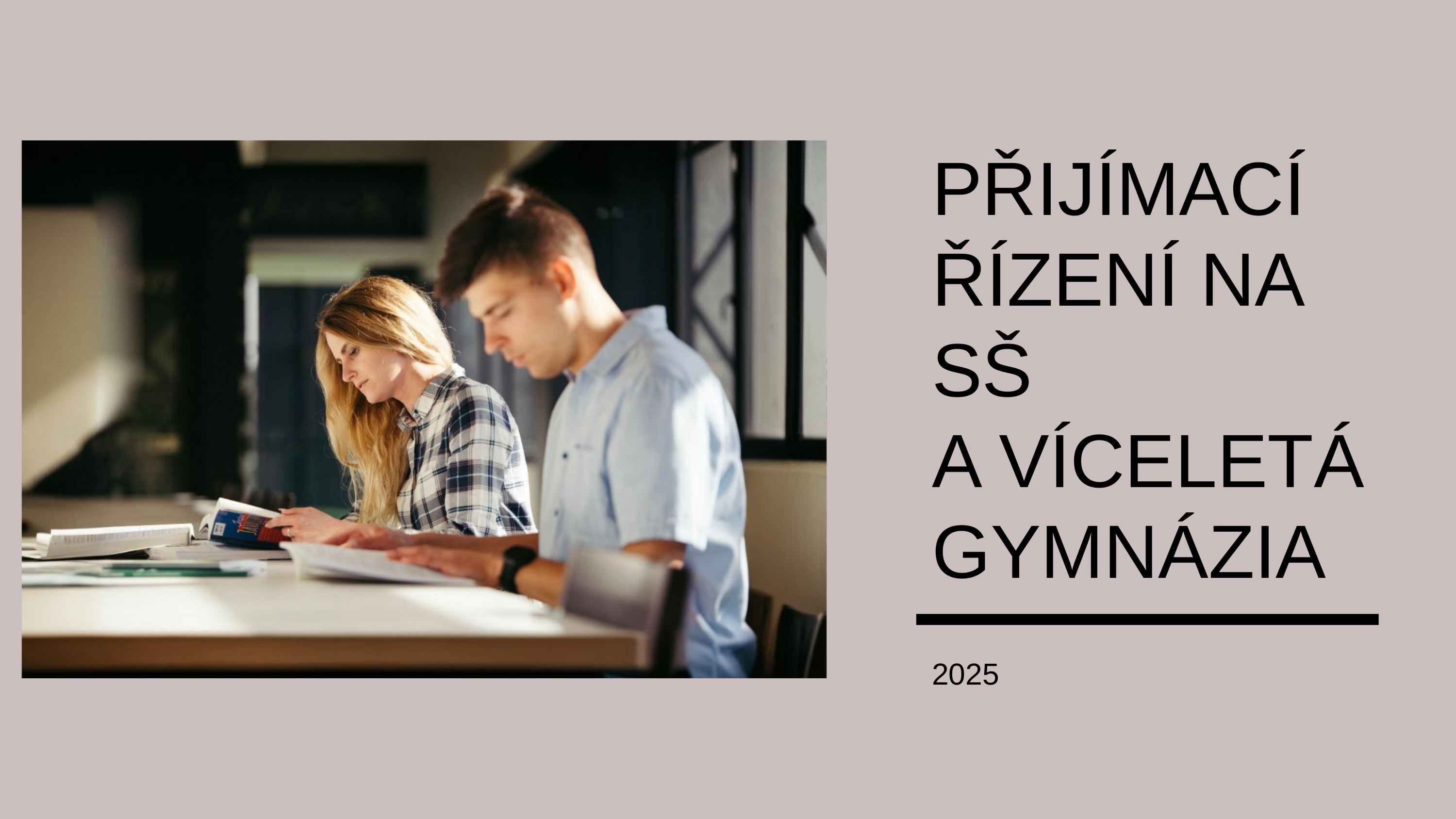

PŘIJÍMACÍ ŘÍZENÍ NA SŠ
A VÍCELETÁ GYMNÁZIA

2025